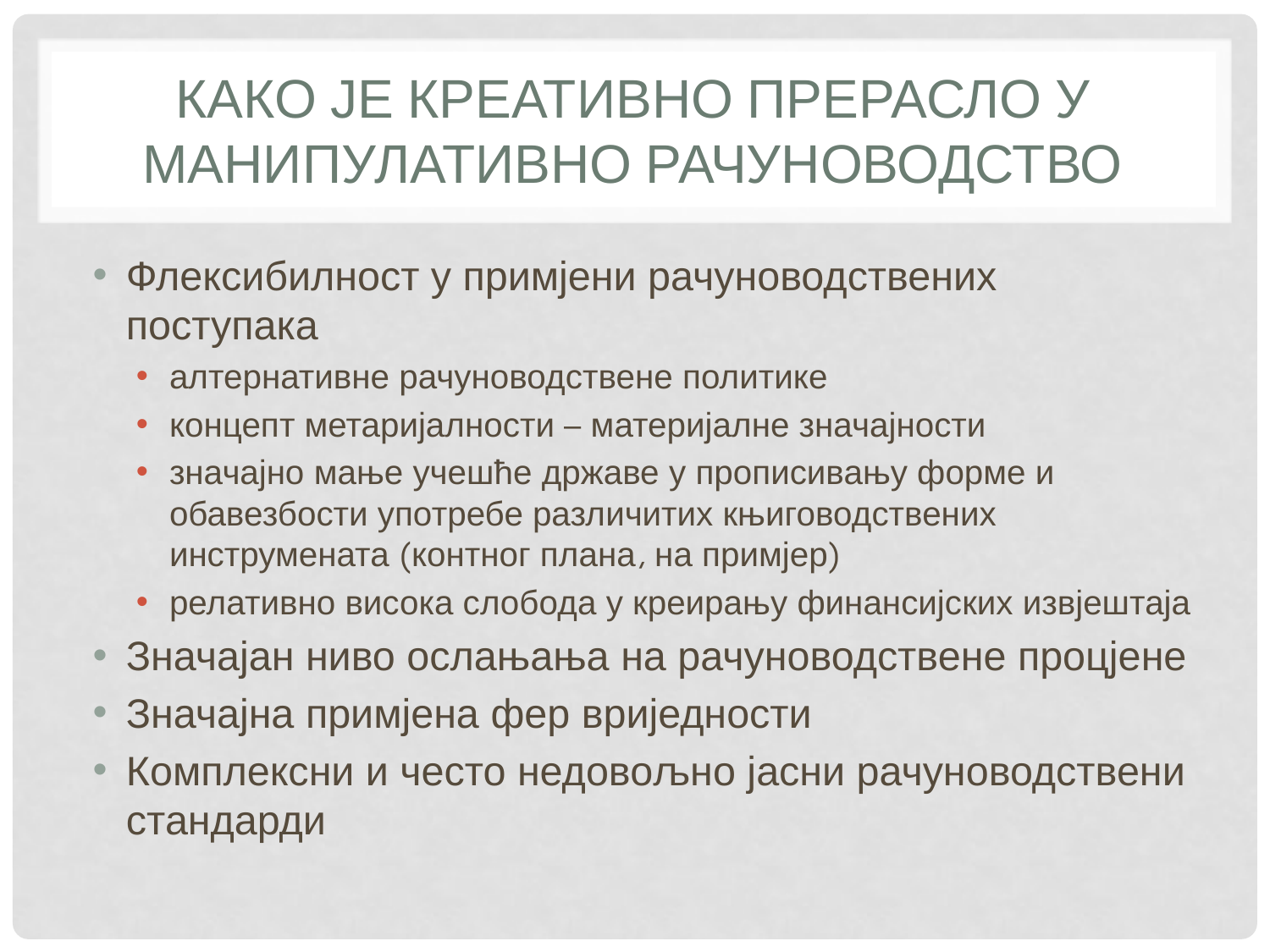

# КАКО ЈЕ КРЕАТИВНО ПРЕРАСЛО У МАНИПУЛАТИВНО РАЧУНОВОДСТВО
Флексибилност у примјени рачуноводствених поступака
алтернативне рачуноводствене политике
концепт метаријалности – материјалне значајности
значајно мање учешће државе у прописивању форме и обавезбости употребе различитих књиговодствених инструмената (контног плана, на примјер)
релативно висока слобода у креирању финансијских извјештаја
Значајан ниво ослањања на рачуноводствене процјене
Значајна примјена фер вриједности
Комплексни и често недовољно јасни рачуноводствени стандарди